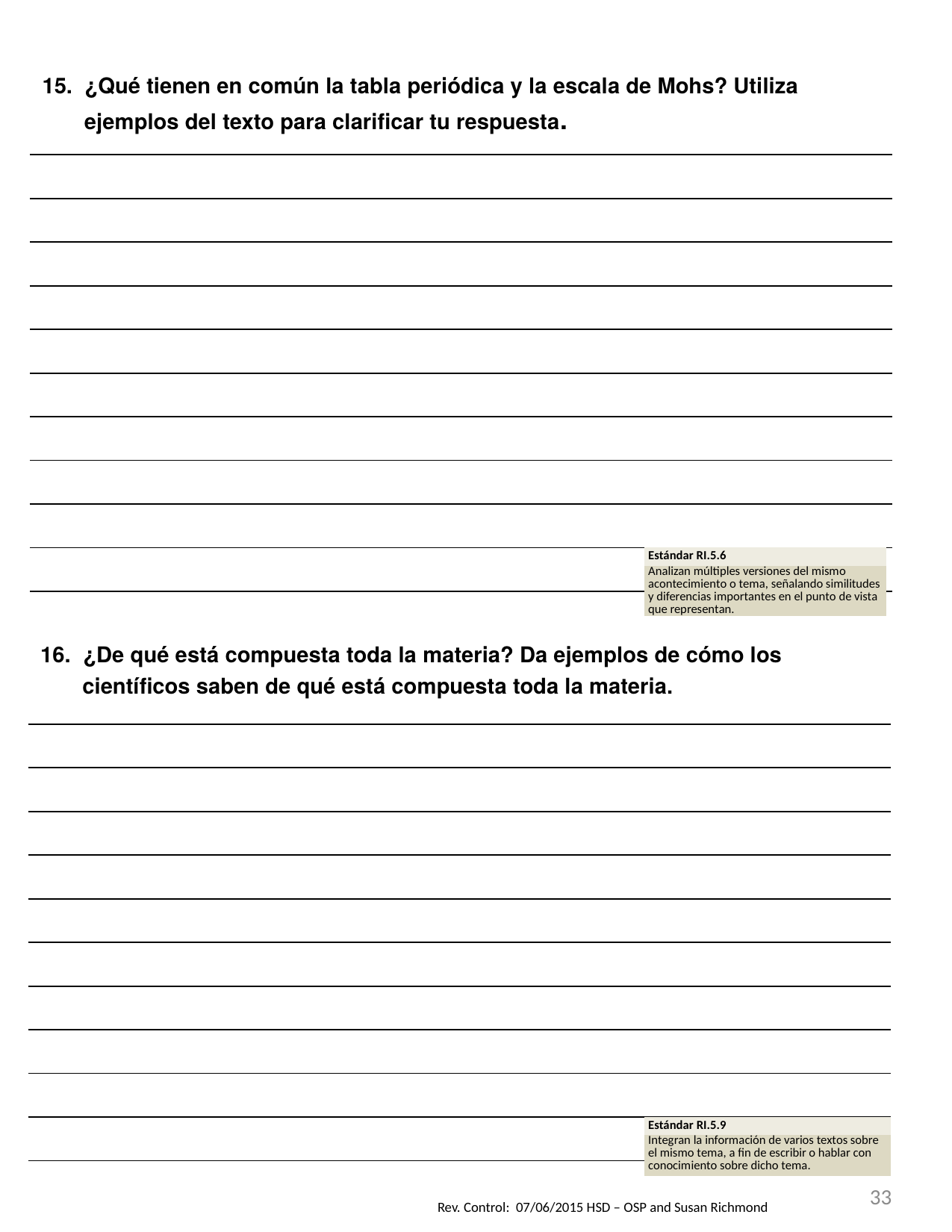

| 15. ¿Qué tienen en común la tabla periódica y la escala de Mohs? Utiliza ejemplos del texto para clarificar tu respuesta. |
| --- |
|  |
|  |
|  |
|  |
|  |
|  |
|  |
|  |
|  |
|  |
| Estándar RI.5.6 |
| --- |
| Analizan múltiples versiones del mismo acontecimiento o tema, señalando similitudes y diferencias importantes en el punto de vista que representan. |
| 16. ¿De qué está compuesta toda la materia? Da ejemplos de cómo los científicos saben de qué está compuesta toda la materia. |
| --- |
|  |
|  |
|  |
|  |
|  |
|  |
|  |
|  |
|  |
|  |
| Estándar RI.5.9 |
| --- |
| Integran la información de varios textos sobre el mismo tema, a fin de escribir o hablar con conocimiento sobre dicho tema. |
33
Rev. Control:  07/06/2015 HSD – OSP and Susan Richmond